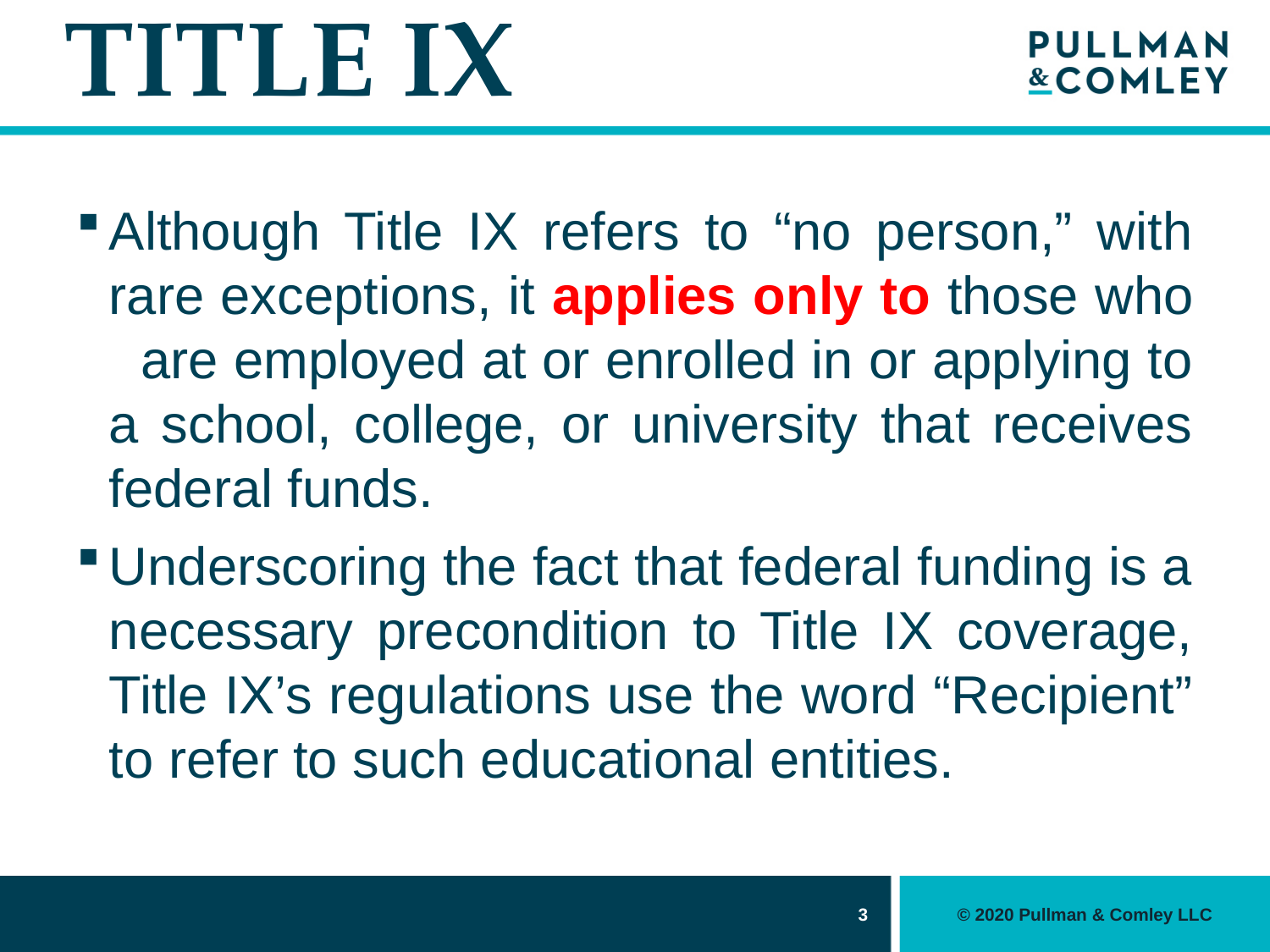

# Title IX
Although Title IX refers to “no person,” with rare exceptions, it applies only to those who   are employed at or enrolled in or applying to a school, college, or university that receives federal funds.
Underscoring the fact that federal funding is a necessary precondition to Title IX coverage, Title IX’s regulations use the word “Recipient” to refer to such educational entities.
3
© 2020 Pullman & Comley LLC